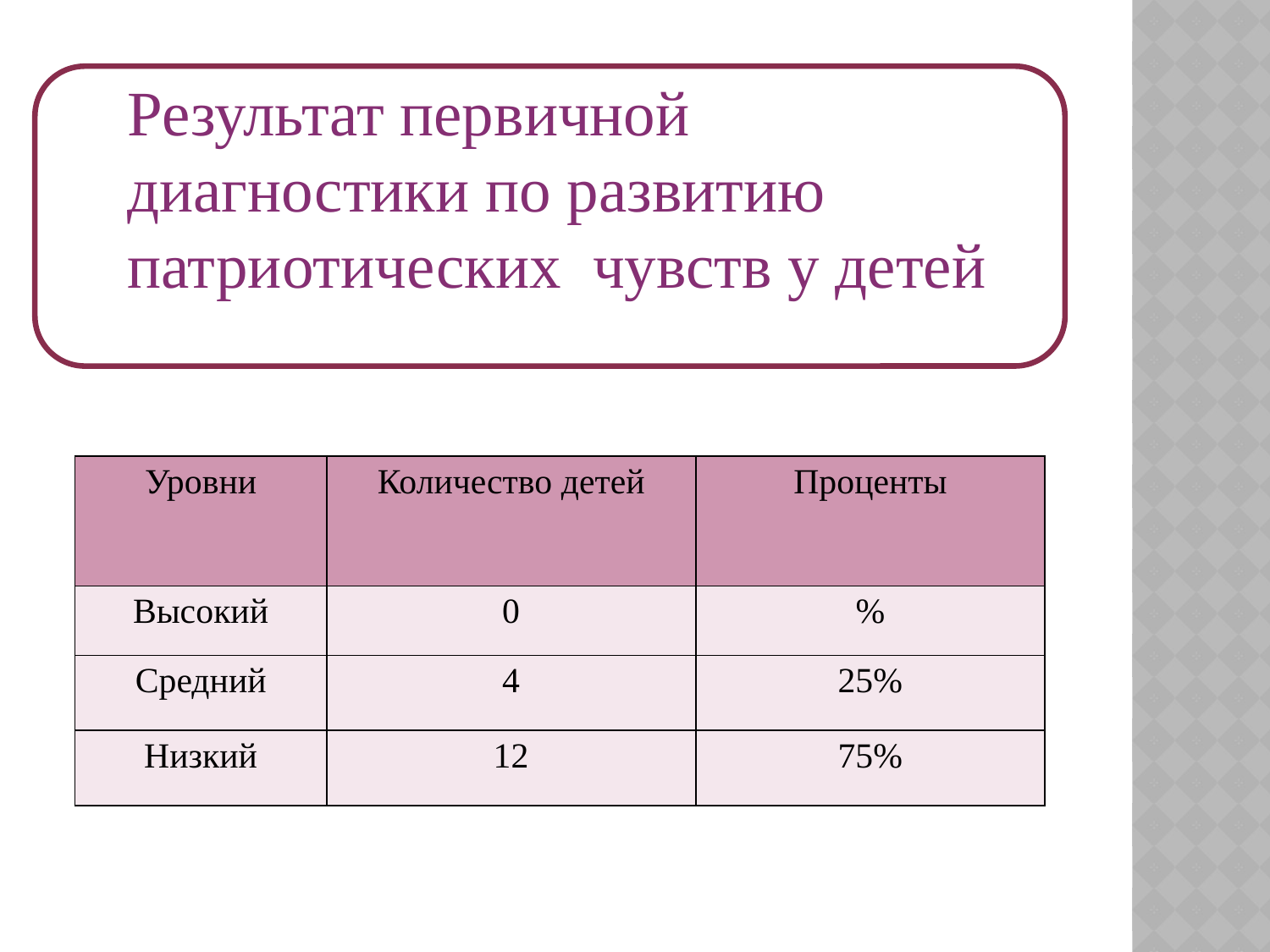

Результат первичной диагностики по развитию патриотических  чувств у детей

| Уровни | Количество детей | Проценты |
| --- | --- | --- |
| Высокий | 0 | % |
| Средний | 4 | 25% |
| Низкий | 12 | 75% |